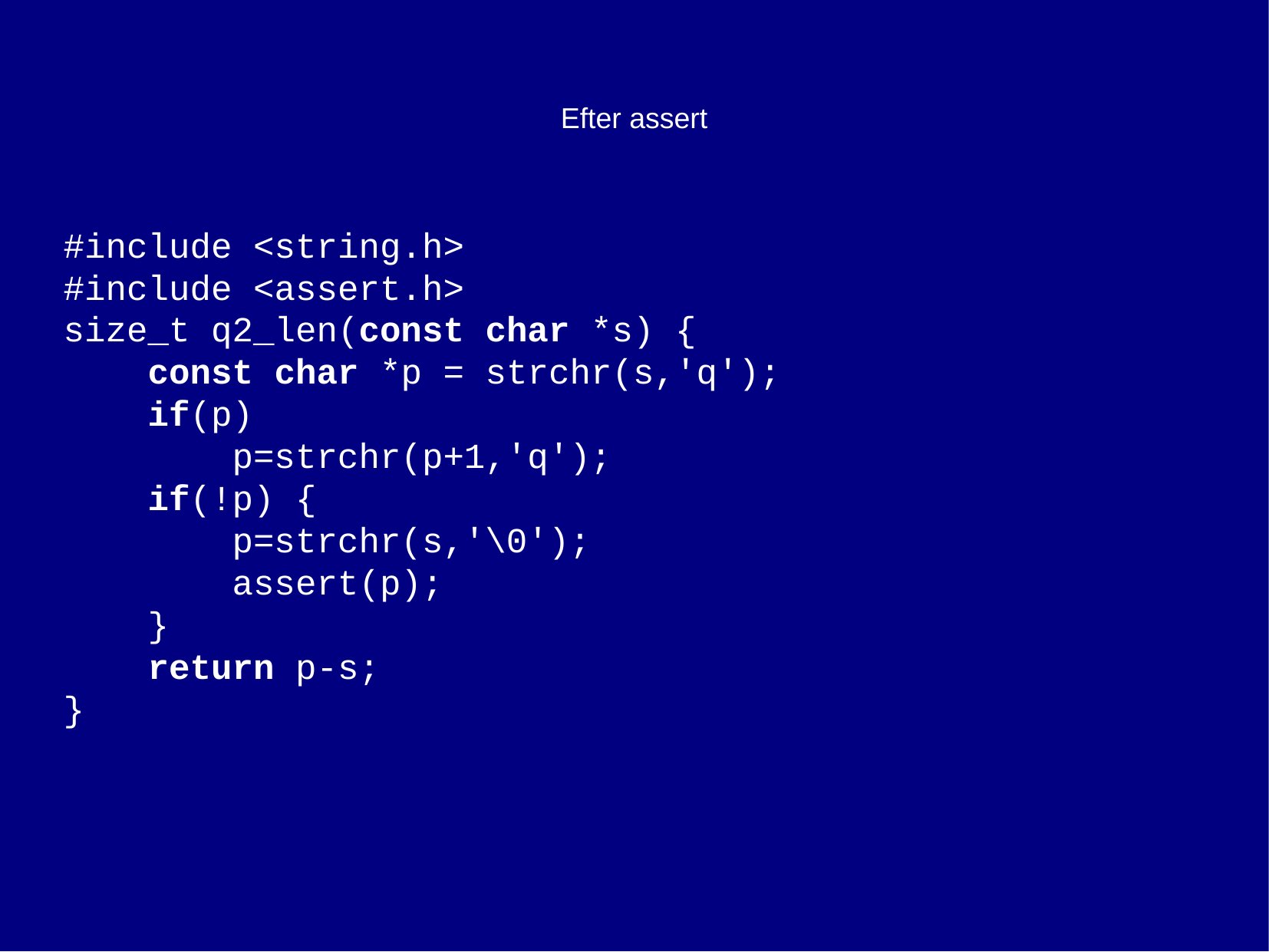

Efter assert
#include <string.h>
#include <assert.h>
size_t q2_len(const char *s) {
    const char *p = strchr(s,'q');
    if(p)
        p=strchr(p+1,'q');
    if(!p) {
        p=strchr(s,'\0');
        assert(p);
    }
    return p-s;
}